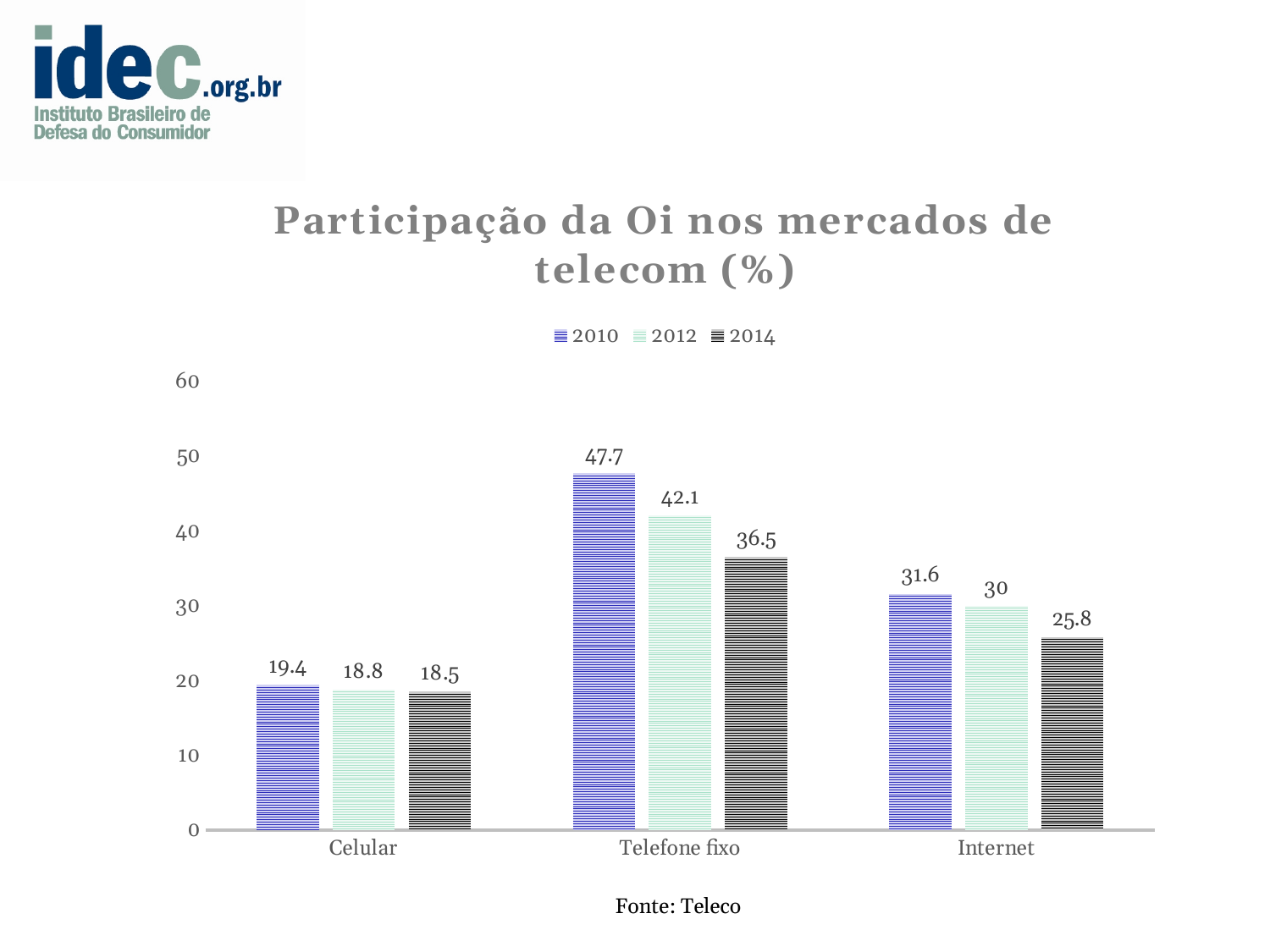

### Chart: Participação da Oi nos mercados de telecom (%)

| Category | 2010 | 2012 | 2014 |
|---|---|---|---|
| Celular | 19.4 | 18.8 | 18.5 |
| Telefone fixo | 47.7 | 42.1 | 36.5 |
| Internet | 31.6 | 30.0 | 25.8 |

Fonte: Teleco